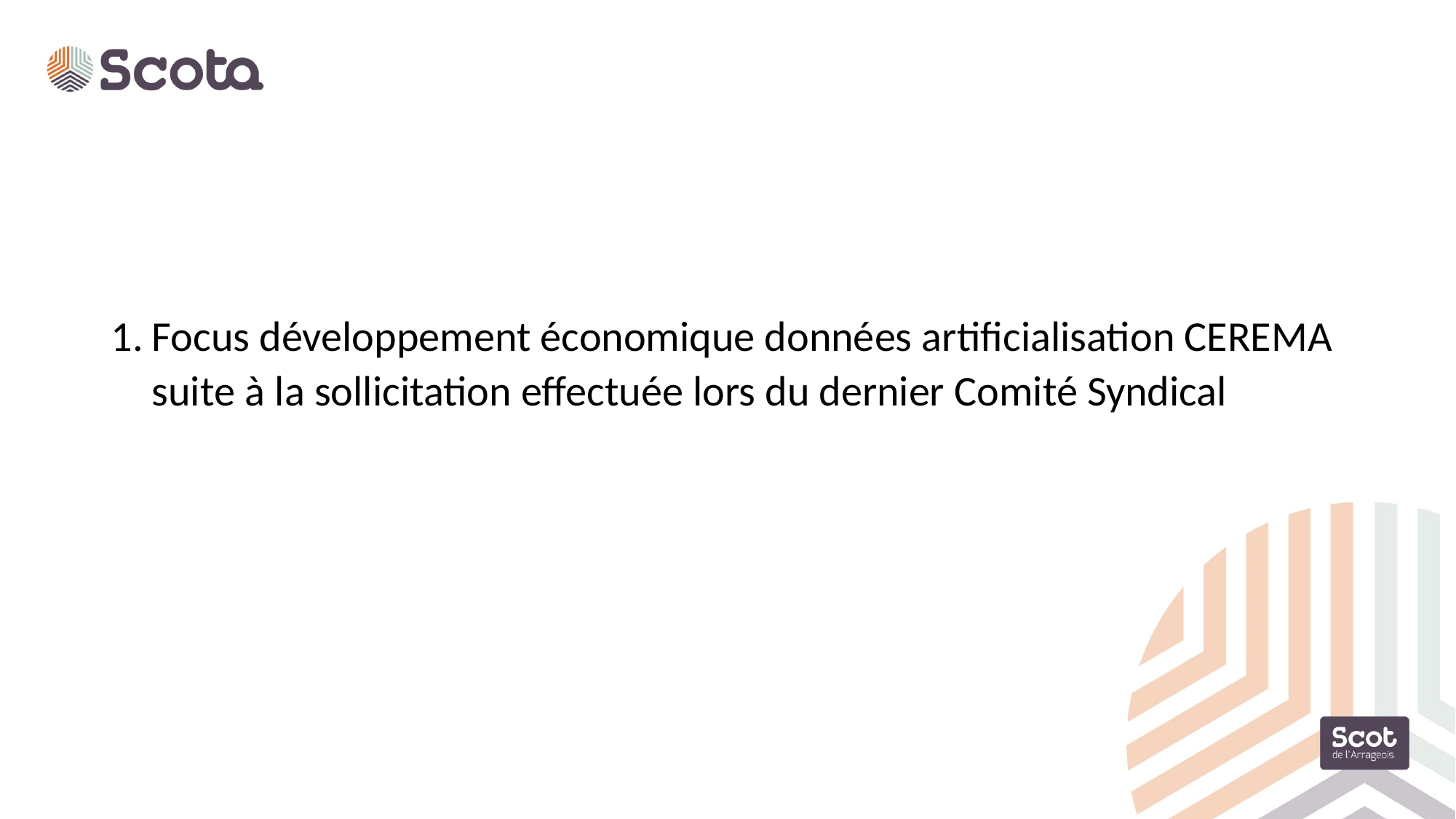

Focus développement économique données artificialisation CEREMA  suite à la sollicitation effectuée lors du dernier Comité Syndical